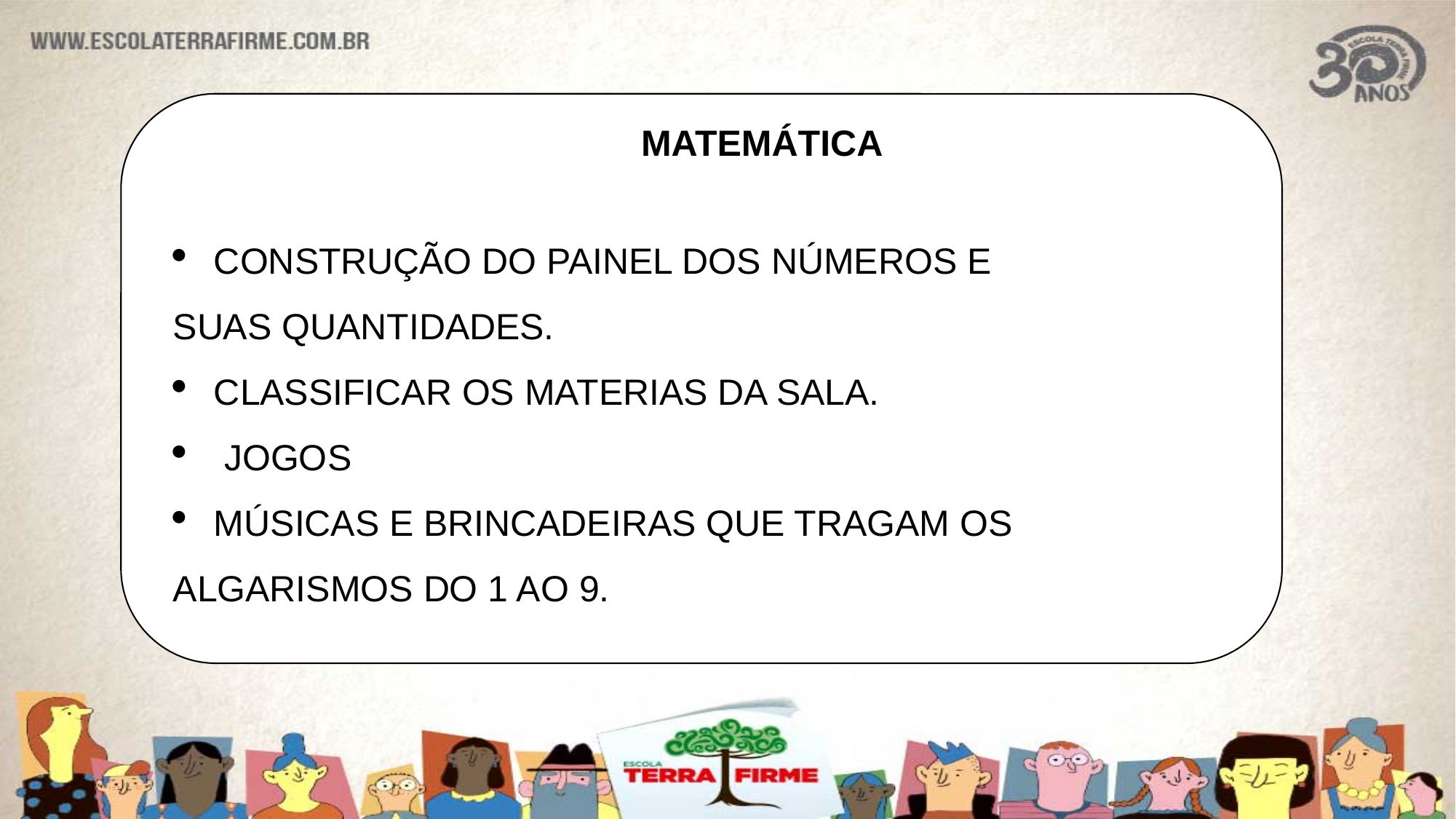

MATEMÁTICA

CONSTRUÇÃO DO PAINEL DOS NÚMEROS E
SUAS QUANTIDADES.
CLASSIFICAR OS MATERIAS DA SALA.
 JOGOS
MÚSICAS E BRINCADEIRAS QUE TRAGAM OS
ALGARISMOS DO 1 AO 9.